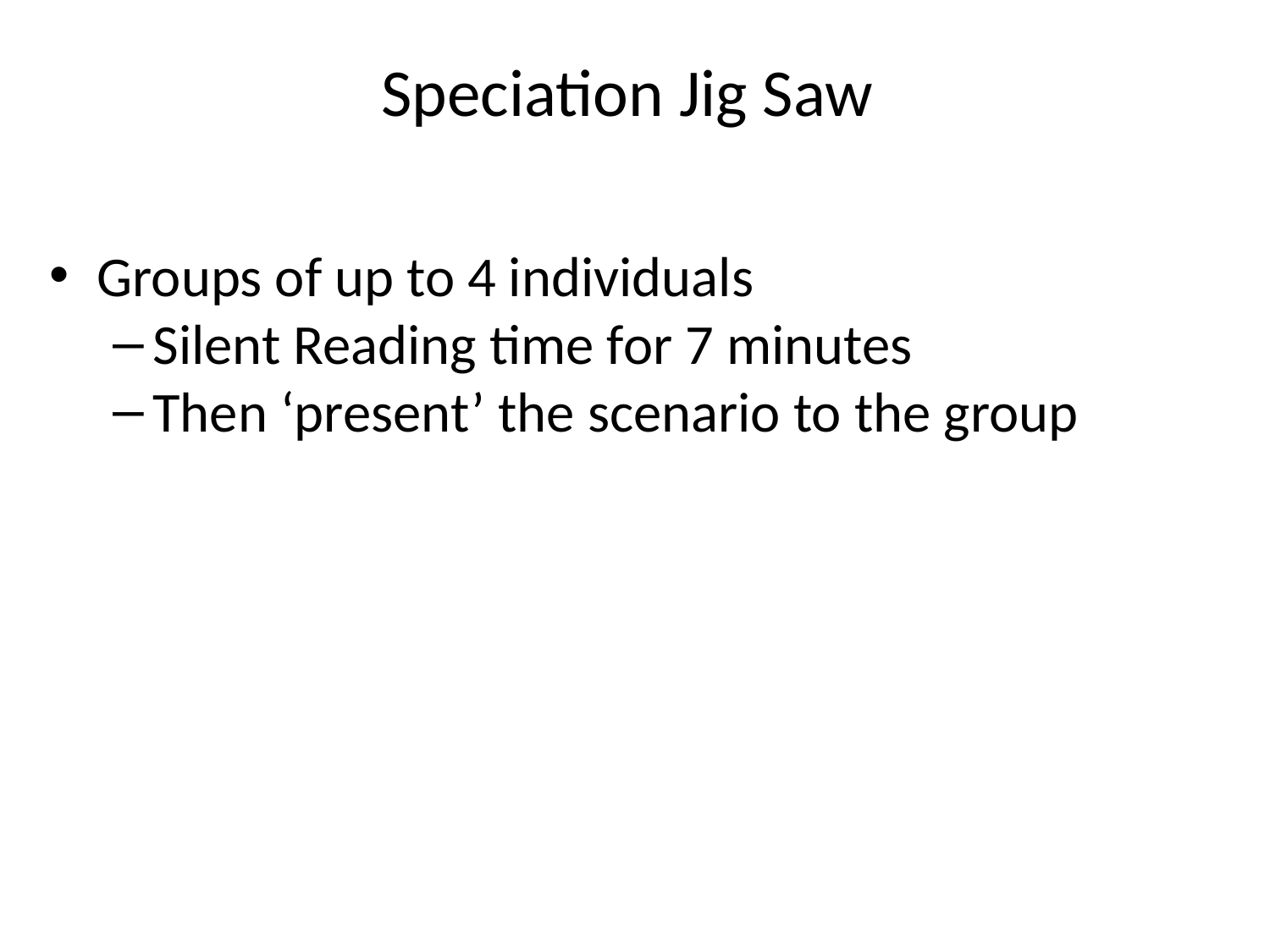

# Speciation Jig Saw
Groups of up to 4 individuals
Silent Reading time for 7 minutes
Then ‘present’ the scenario to the group